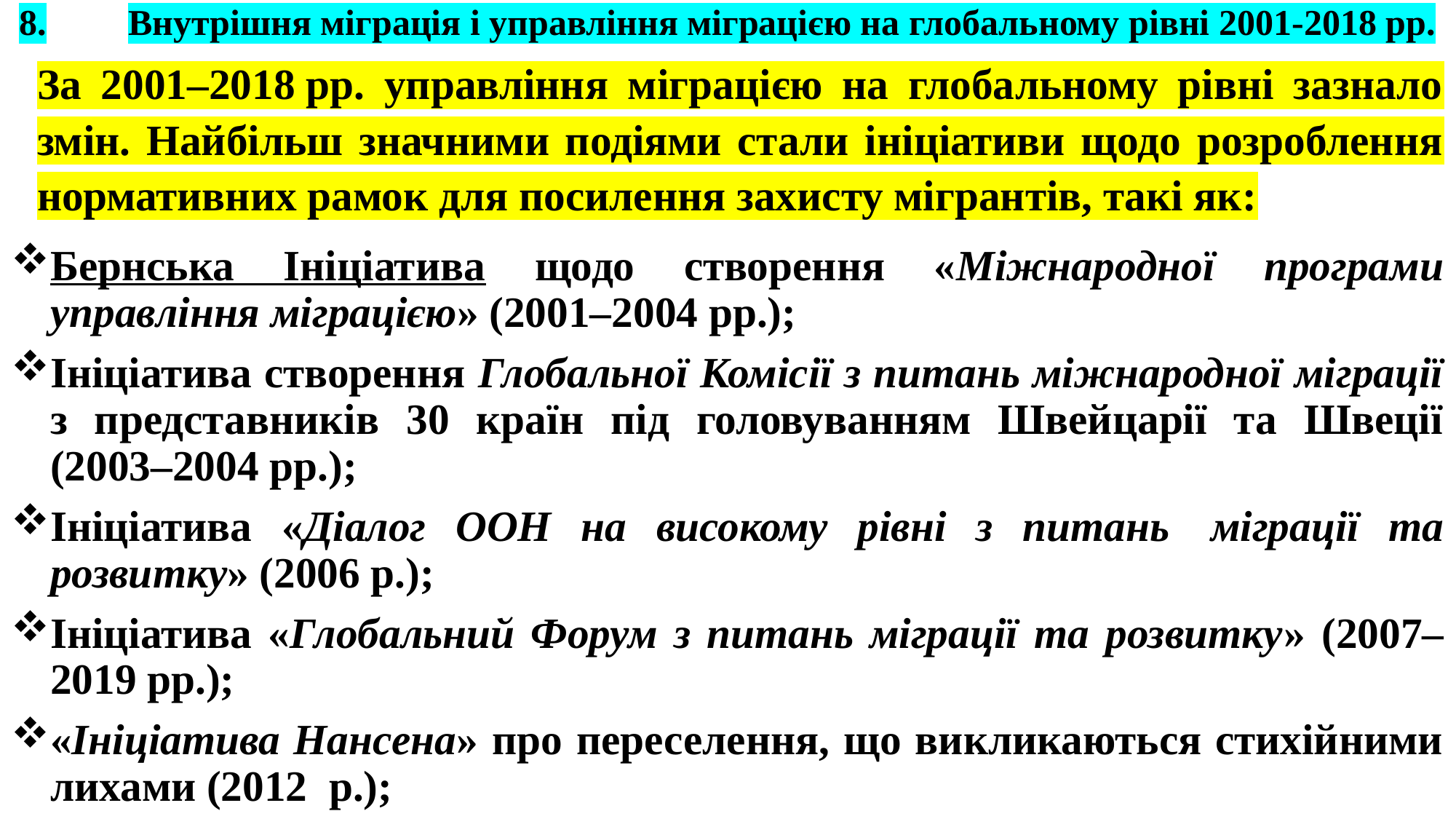

# 8.	Внутрішня міграція і управління міграцією на глобальному рівні 2001-2018 рр.
За 2001–2018 рр. управління міграцією на глобальному рівні зазнало змін. Найбільш значними подіями стали ініціативи щодо розроблення нормативних рамок для посилення захисту мігрантів, такі як:
Бернська Ініціатива щодо створення «Міжнародної програми управління міграцією» (2001–2004 рр.);
Ініціатива створення Глобальної Комісії з питань міжнародної міграції з представників 30 країн під головуванням Швейцарії та Швеції (2003–2004 рр.);
Ініціатива «Діалог ООН на високому рівні з питань  міграції та розвитку» (2006 р.);
Ініціатива «Глобальний Форум з питань міграції та розвитку» (2007–2019 рр.);
«Ініціатива Нансена» про переселення, що викликаються стихійними лихами (2012  р.);